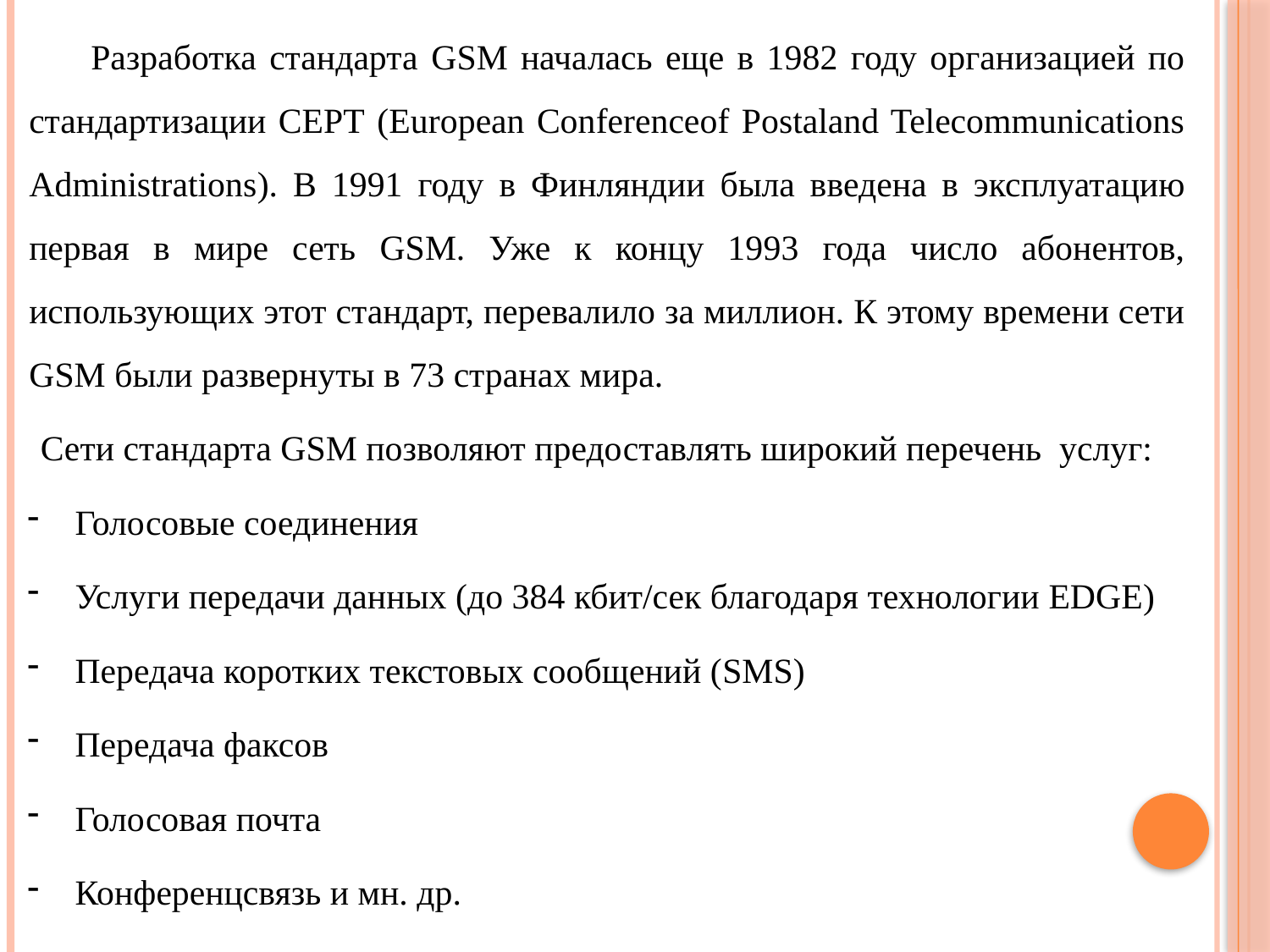

Разработка стандарта GSM началась еще в 1982 году организацией по стандартизации CEPT (European Conferenceof Postaland Telecommunications Administrations). В 1991 году в Финляндии была введена в эксплуатацию первая в мире сеть GSM. Уже к концу 1993 года число абонентов, использующих этот стандарт, перевалило за миллион. К этому времени сети GSM были развернуты в 73 странах мира.
Сети стандарта GSM позволяют предоставлять широкий перечень  услуг:
Голосовые соединения
Услуги передачи данных (до 384 кбит/сек благодаря технологии EDGE)
Передача коротких текстовых сообщений (SMS)
Передача факсов
Голосовая почта
Конференцсвязь и мн. др.